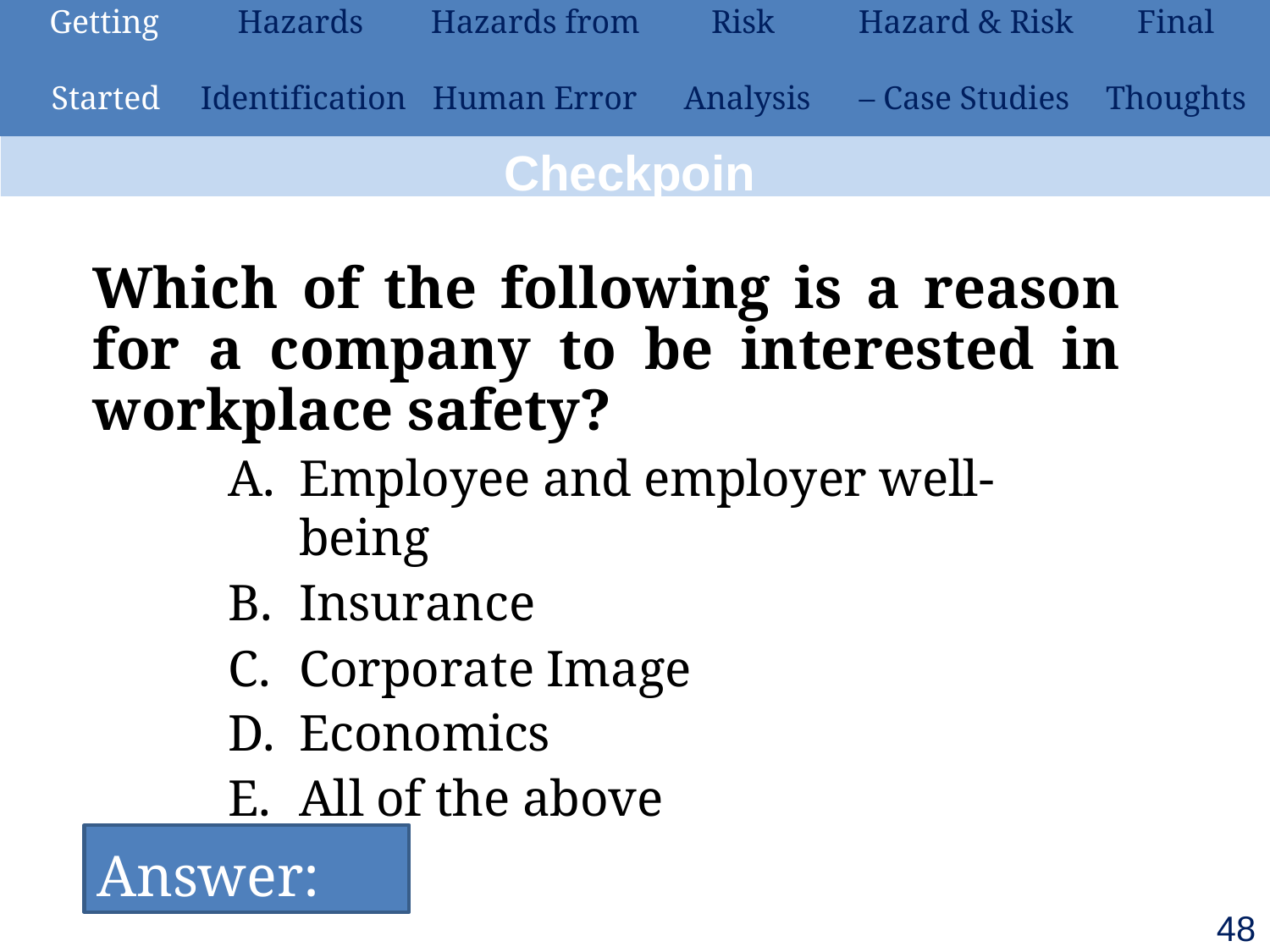

| Getting | Hazards | Hazards from | Risk | Hazard & Risk | Final |
| --- | --- | --- | --- | --- | --- |
| Started | Identification | Human Error | Analysis | – Case Studies | Thoughts |

Checkpoint
Which of the following is a reason for a company to be interested in workplace safety?
Employee and employer well-being
Insurance
Corporate Image
Economics
All of the above

Answer: E
48